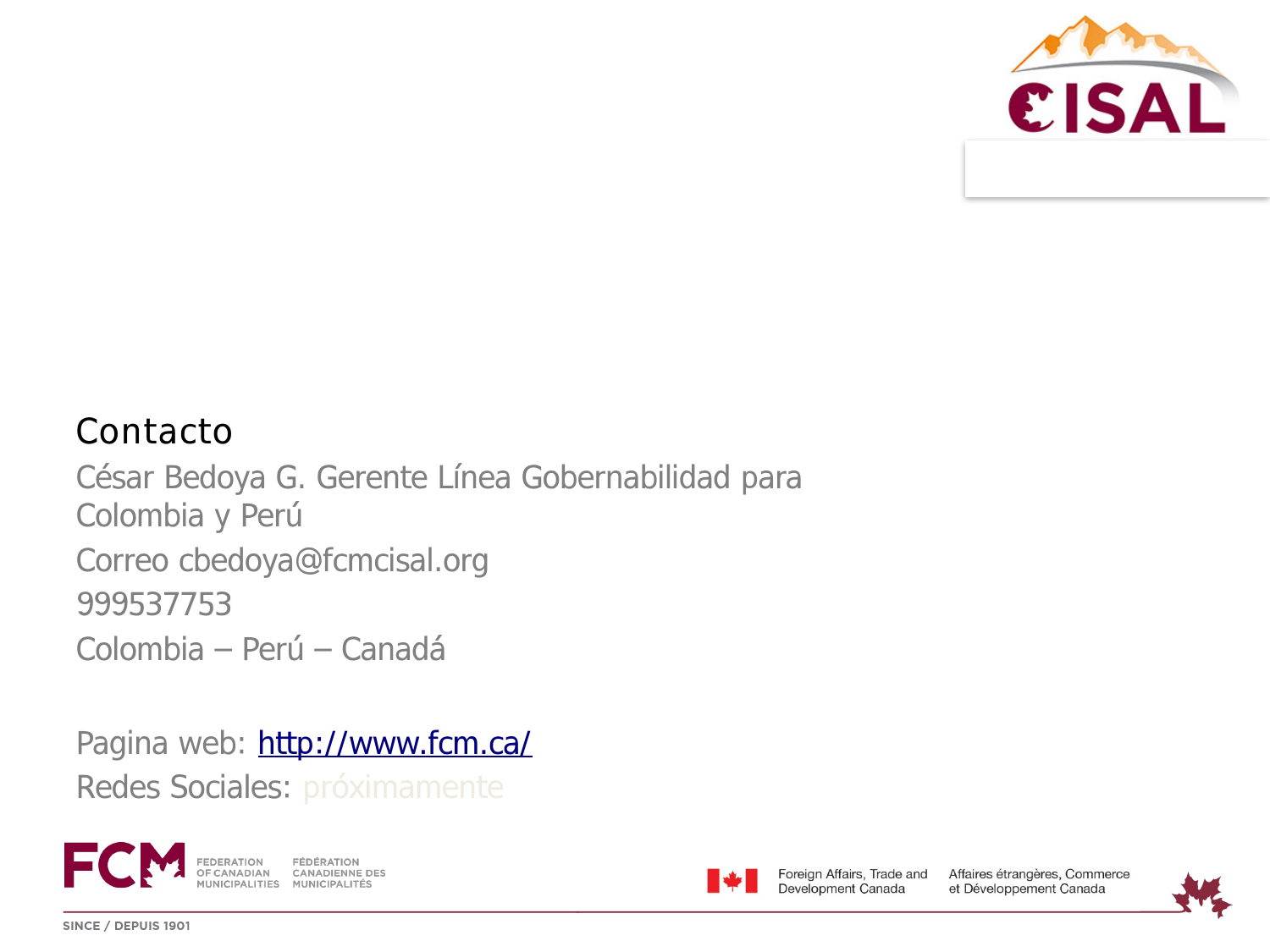

Contacto
César Bedoya G. Gerente Línea Gobernabilidad para Colombia y Perú
Correo cbedoya@fcmcisal.org
999537753
Colombia – Perú – Canadá

Pagina web: http://www.fcm.ca/
Redes Sociales: próximamente